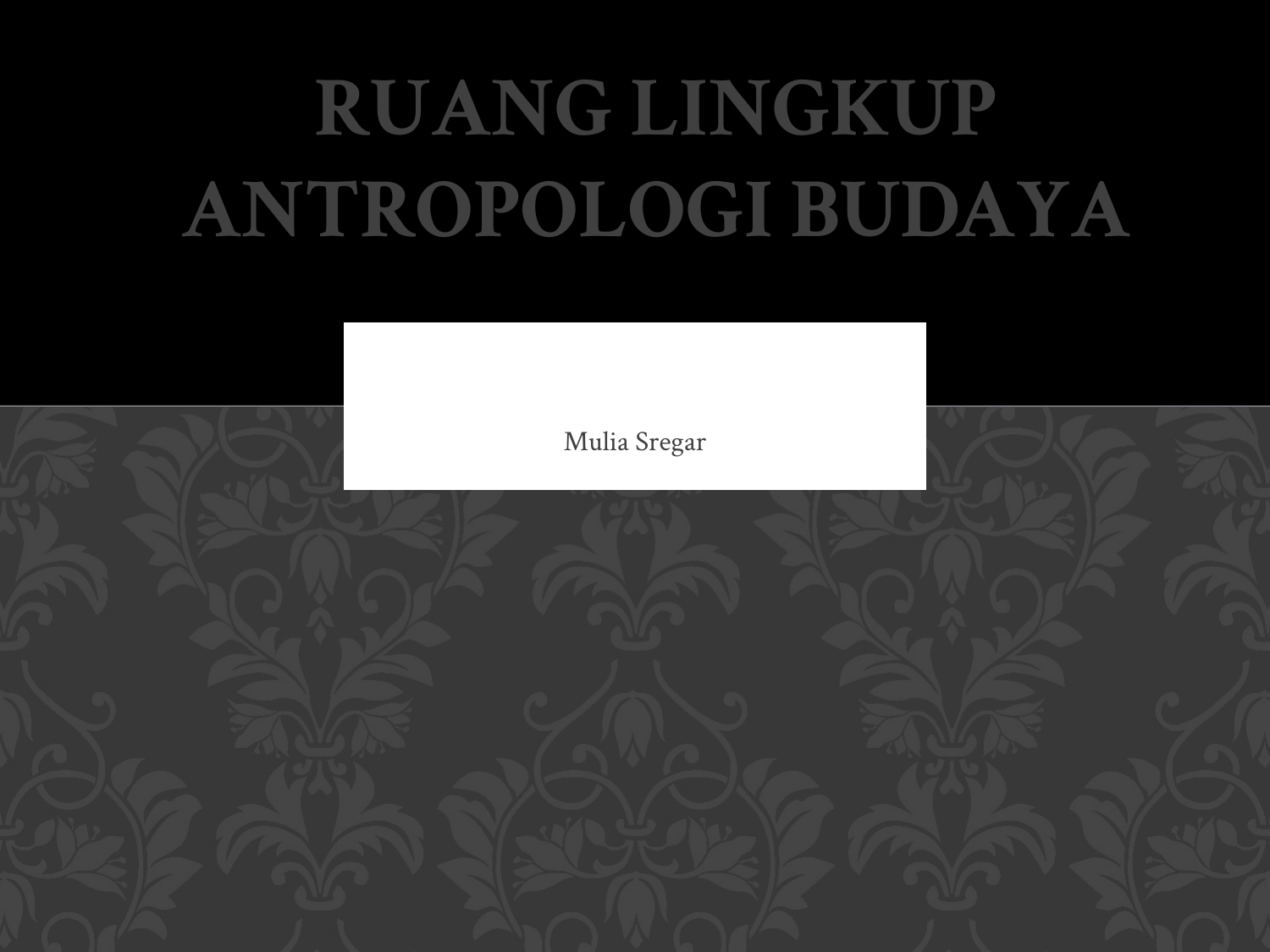

# RUANG LINGKUP Antropologi BUDAYA
Mulia Sregar